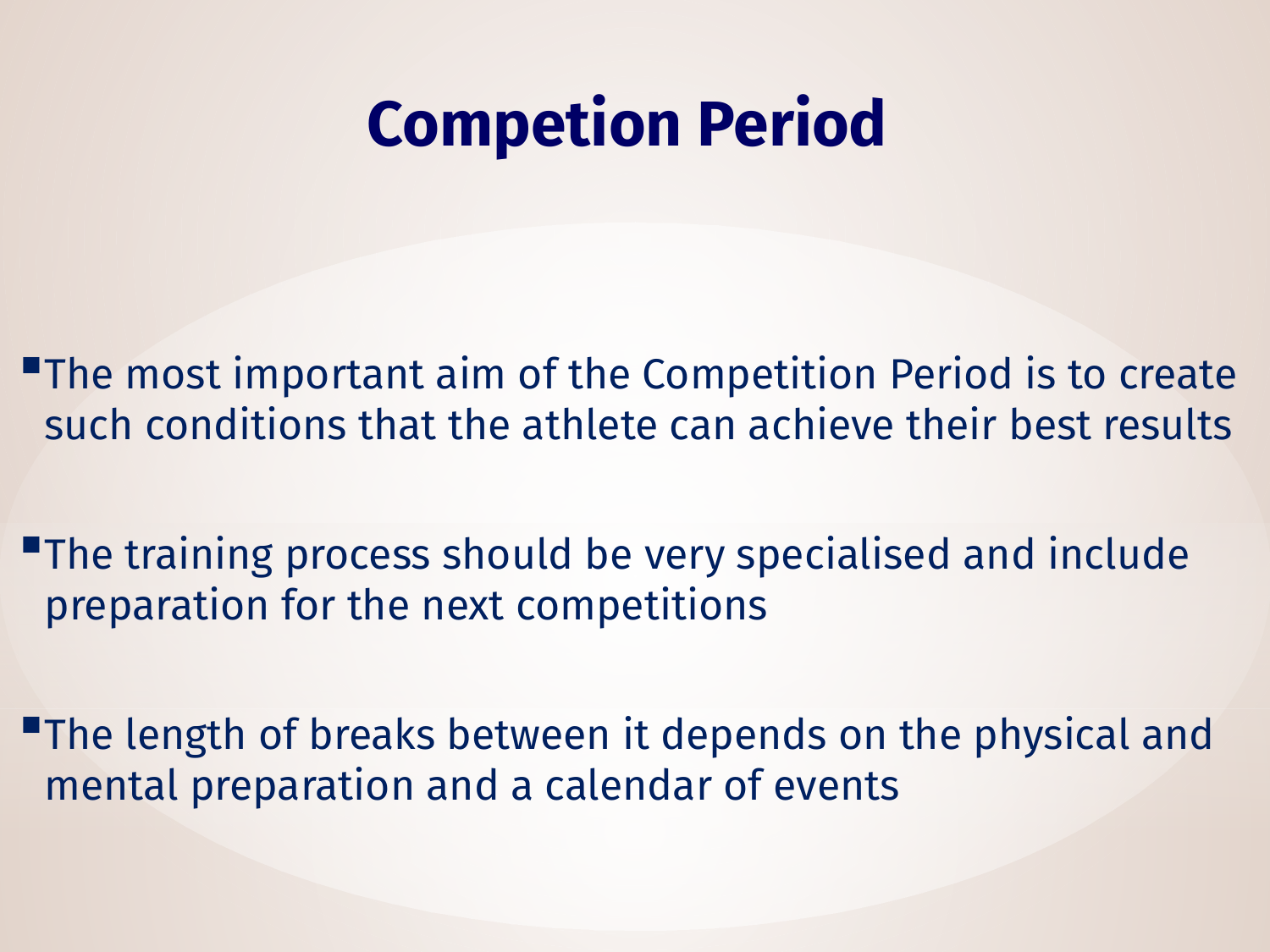

# Competion Period

The most important aim of the Competition Period is to create such conditions that the athlete can achieve their best results

The training process should be very specialised and include preparation for the next competitions

The length of breaks between it depends on the physical and mental preparation and a calendar of events